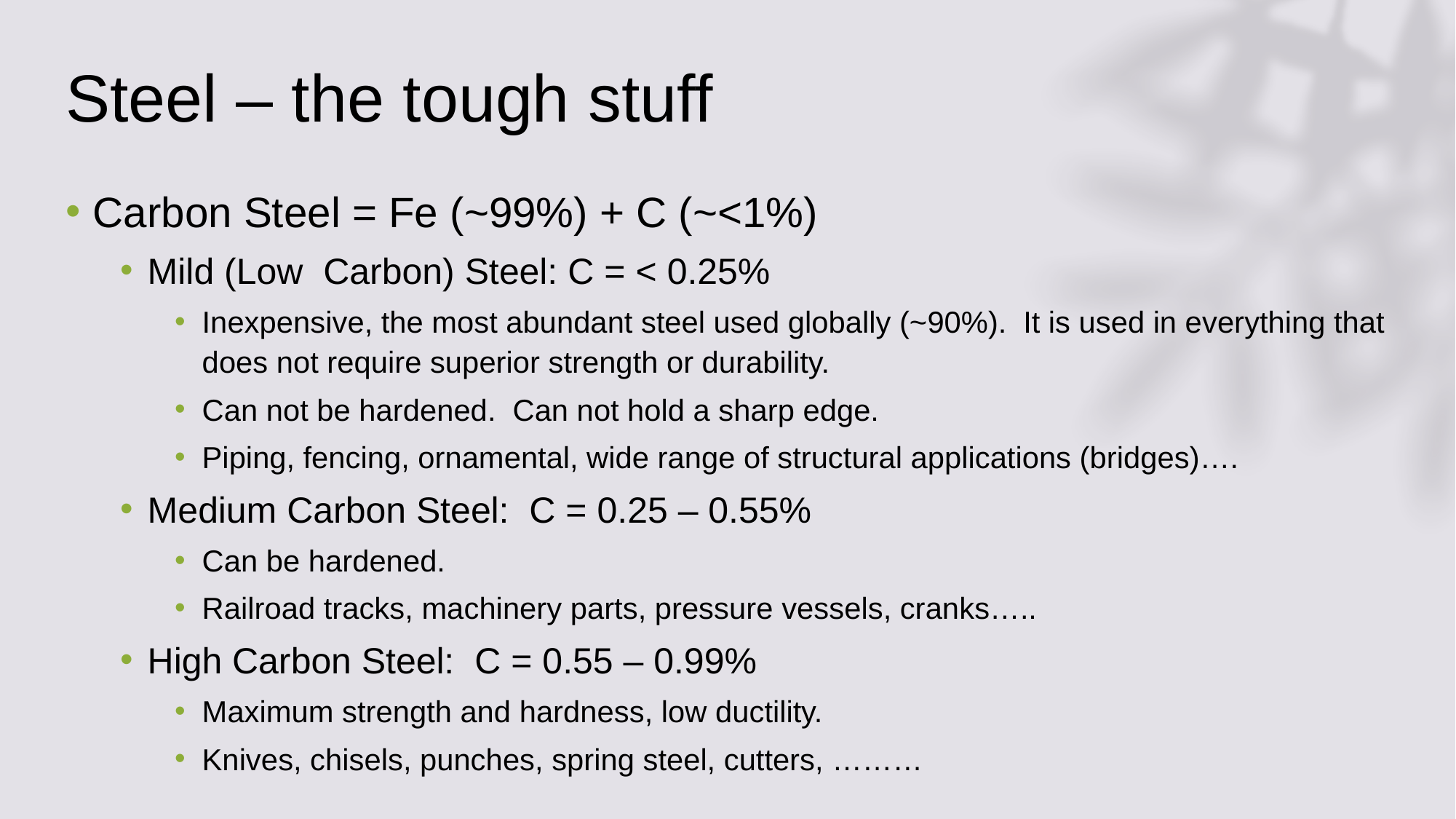

# Steel – the tough stuff
Carbon Steel = Fe (~99%) + C (~<1%)
Mild (Low  Carbon) Steel: C = < 0.25%
Inexpensive, the most abundant steel used globally (~90%).  It is used in everything that does not require superior strength or durability.
Can not be hardened.  Can not hold a sharp edge.
Piping, fencing, ornamental, wide range of structural applications (bridges)….
Medium Carbon Steel:  C = 0.25 – 0.55%
Can be hardened.
Railroad tracks, machinery parts, pressure vessels, cranks…..
High Carbon Steel:  C = 0.55 – 0.99%
Maximum strength and hardness, low ductility.
Knives, chisels, punches, spring steel, cutters, ………